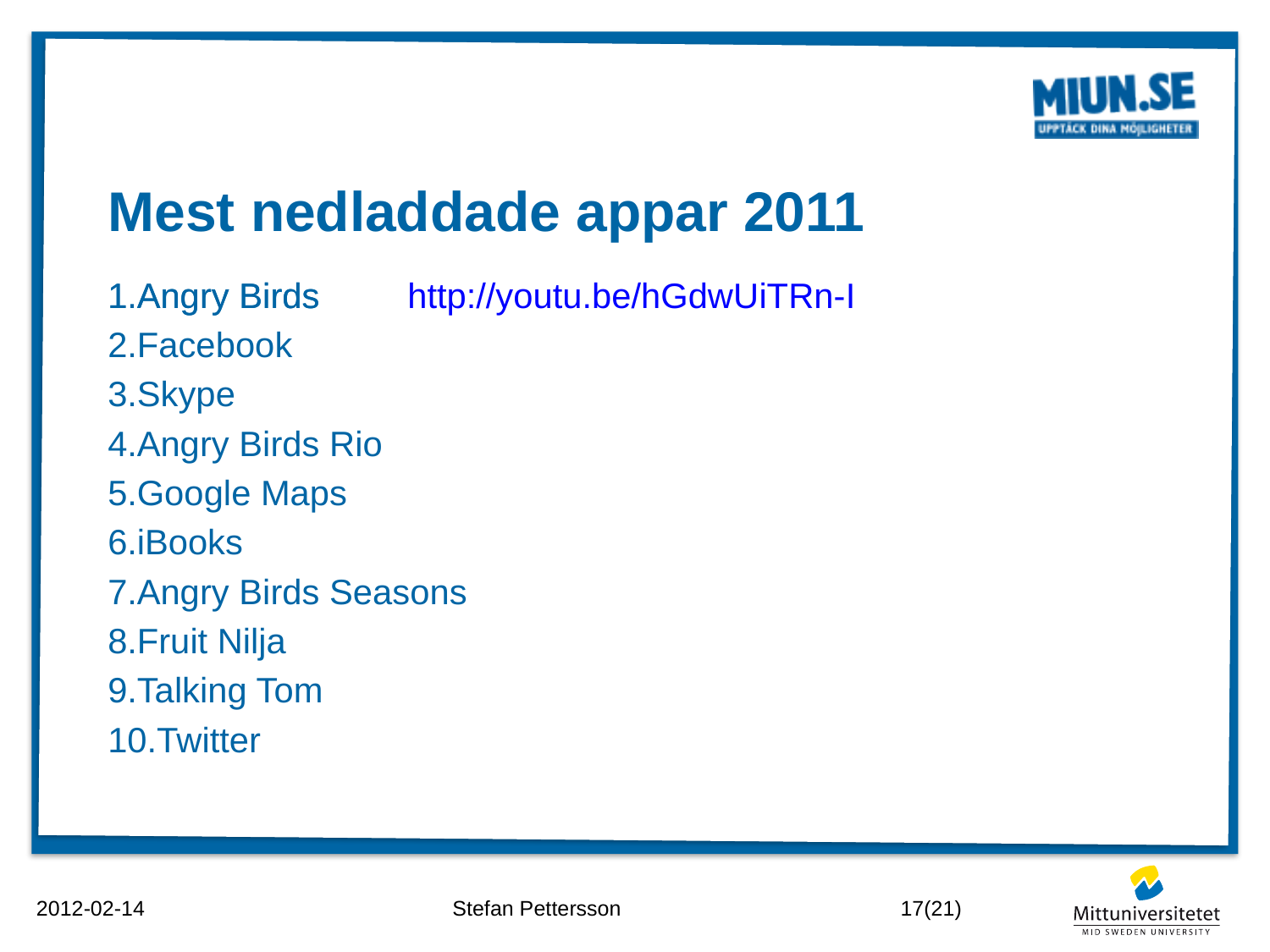

# Mest nedladdade appar 2011
Angry Birds
Facebook
Skype
Angry Birds Rio
Google Maps
iBooks
Angry Birds Seasons
Fruit Nilja
Talking Tom
Twitter
Angry Birds         http://youtu.be/hGdwUiTRn-I

2012-02-14
Stefan Pettersson
17(21)